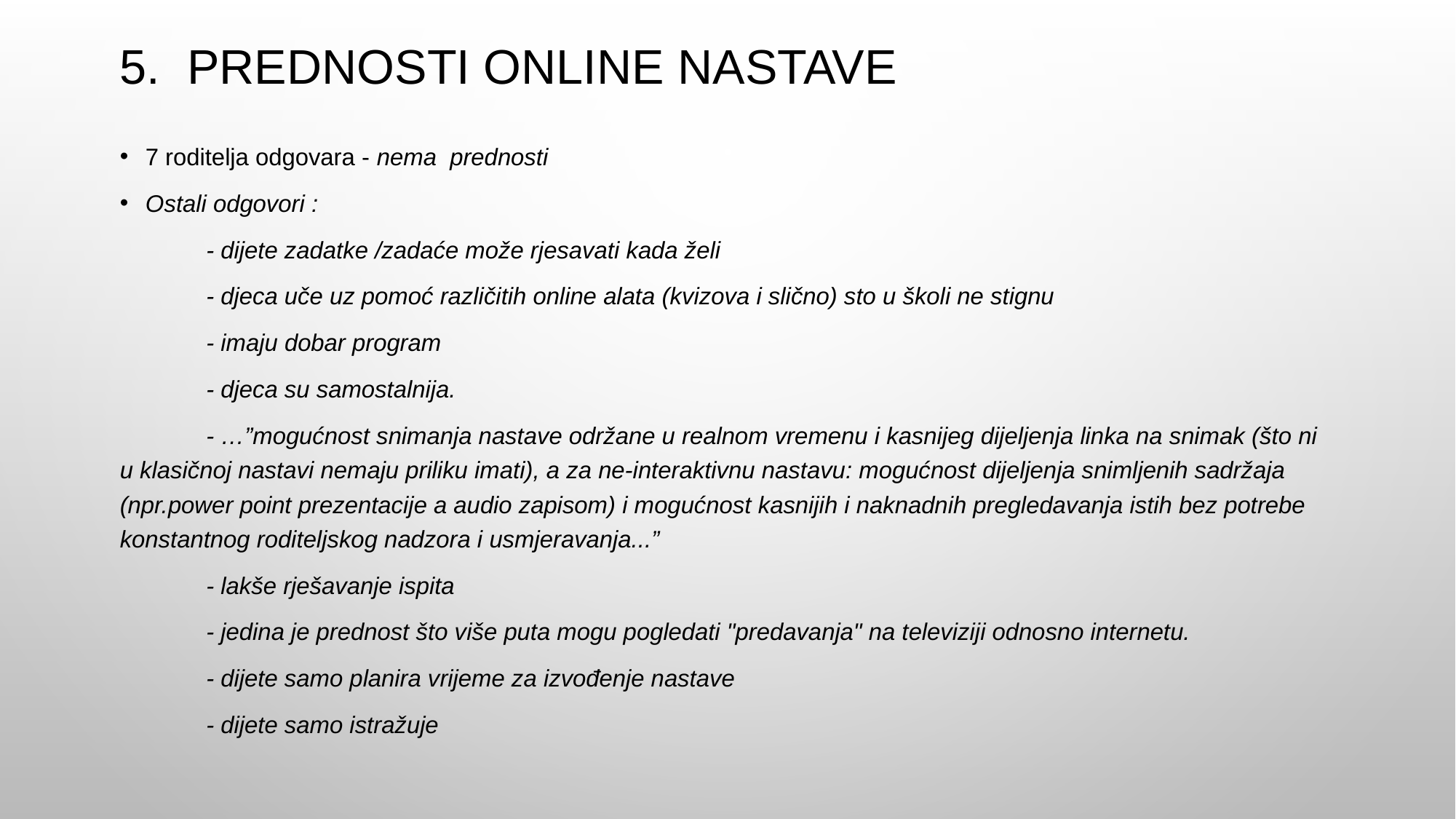

# 5.  PREDNOSTI ONLINE NASTAVE
7 roditelja odgovara - nema  prednosti
Ostali odgovori :
	- dijete zadatke /zadaće može rjesavati kada želi
	- djeca uče uz pomoć različitih online alata (kvizova i slično) sto u školi ne stignu
	- imaju dobar program
	- djeca su samostalnija.
	- …”mogućnost snimanja nastave održane u realnom vremenu i kasnijeg dijeljenja linka na snimak (što ni u klasičnoj nastavi nemaju priliku imati), a za ne-interaktivnu nastavu: mogućnost dijeljenja snimljenih sadržaja (npr.power point prezentacije a audio zapisom) i mogućnost kasnijih i naknadnih pregledavanja istih bez potrebe konstantnog roditeljskog nadzora i usmjeravanja...”
	- lakše rješavanje ispita
	- jedina je prednost što više puta mogu pogledati "predavanja" na televiziji odnosno internetu.
	- dijete samo planira vrijeme za izvođenje nastave
	- dijete samo istražuje